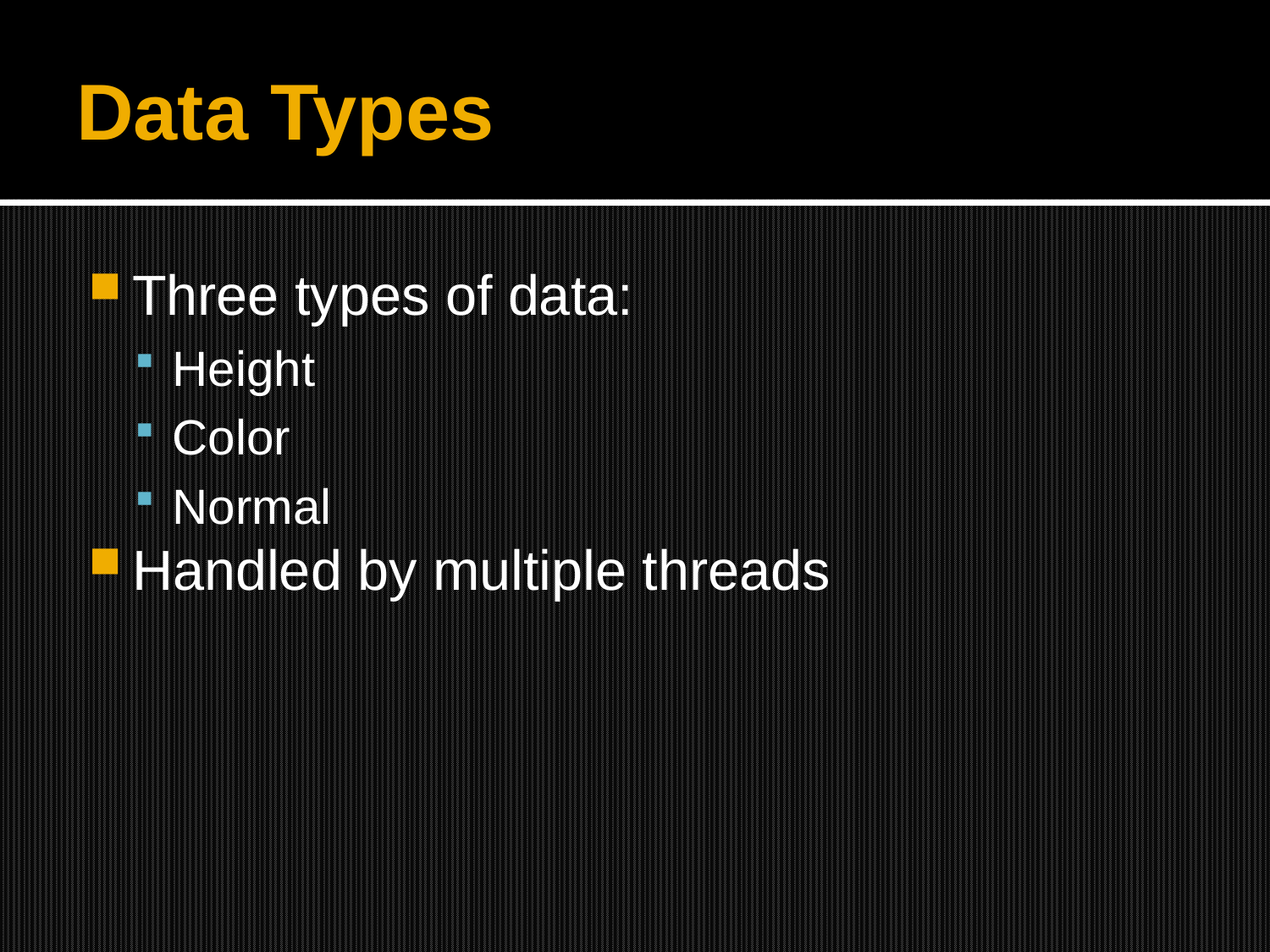

# Data Types
Three types of data:
Height
Color
Normal
Handled by multiple threads